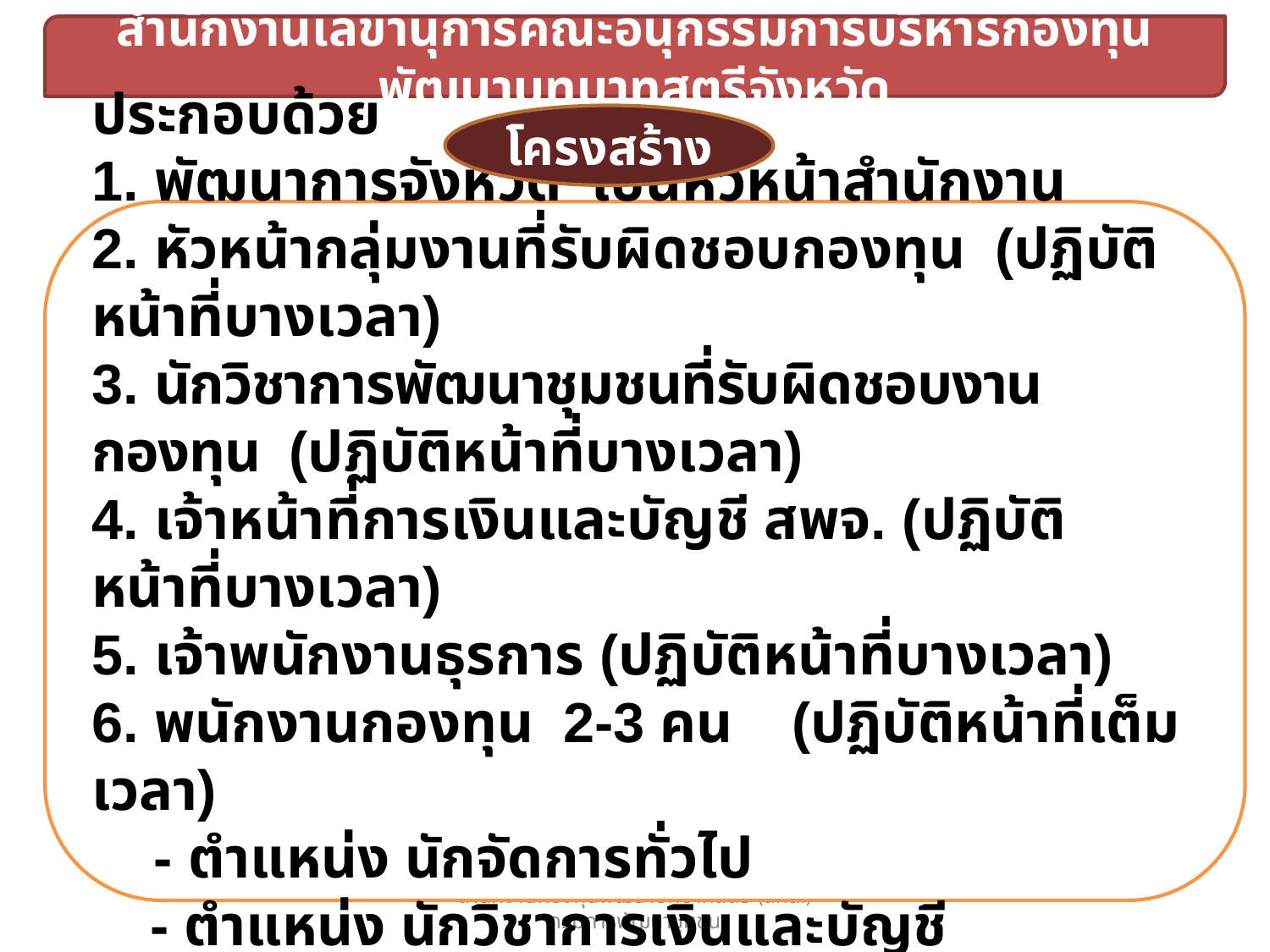

สำนักงานเลขานุการคณะอนุกรรมการบริหารกองทุนพัฒนาบทบาทสตรีจังหวัด
โครงสร้าง

ประกอบด้วย
1. พัฒนาการจังหวัด  เป็นหัวหน้าสำนักงาน
2. หัวหน้ากลุ่มงานที่รับผิดชอบกองทุน  (ปฏิบัติหน้าที่บางเวลา)
3. นักวิชาการพัฒนาชุมชนที่รับผิดชอบงานกองทุน  (ปฏิบัติหน้าที่บางเวลา)
4. เจ้าหน้าที่การเงินและบัญชี สพจ. (ปฏิบัติหน้าที่บางเวลา)
5. เจ้าพนักงานธุรการ (ปฏิบัติหน้าที่บางเวลา)
6. พนักงานกองทุน  2-3 คน    (ปฏิบัติหน้าที่เต็มเวลา)
    - ตำแหน่ง นักจัดการทั่วไป
    - ตำแหน่ง นักวิชาการเงินและบัญชี
    - ตำแหน่ง  เจ้าหน้าที่บันทึกข้อมูล

สำนักงานกองทุนพัฒนาบทบาทสตรี (สกส.) กรมการพัฒนาชุมชน